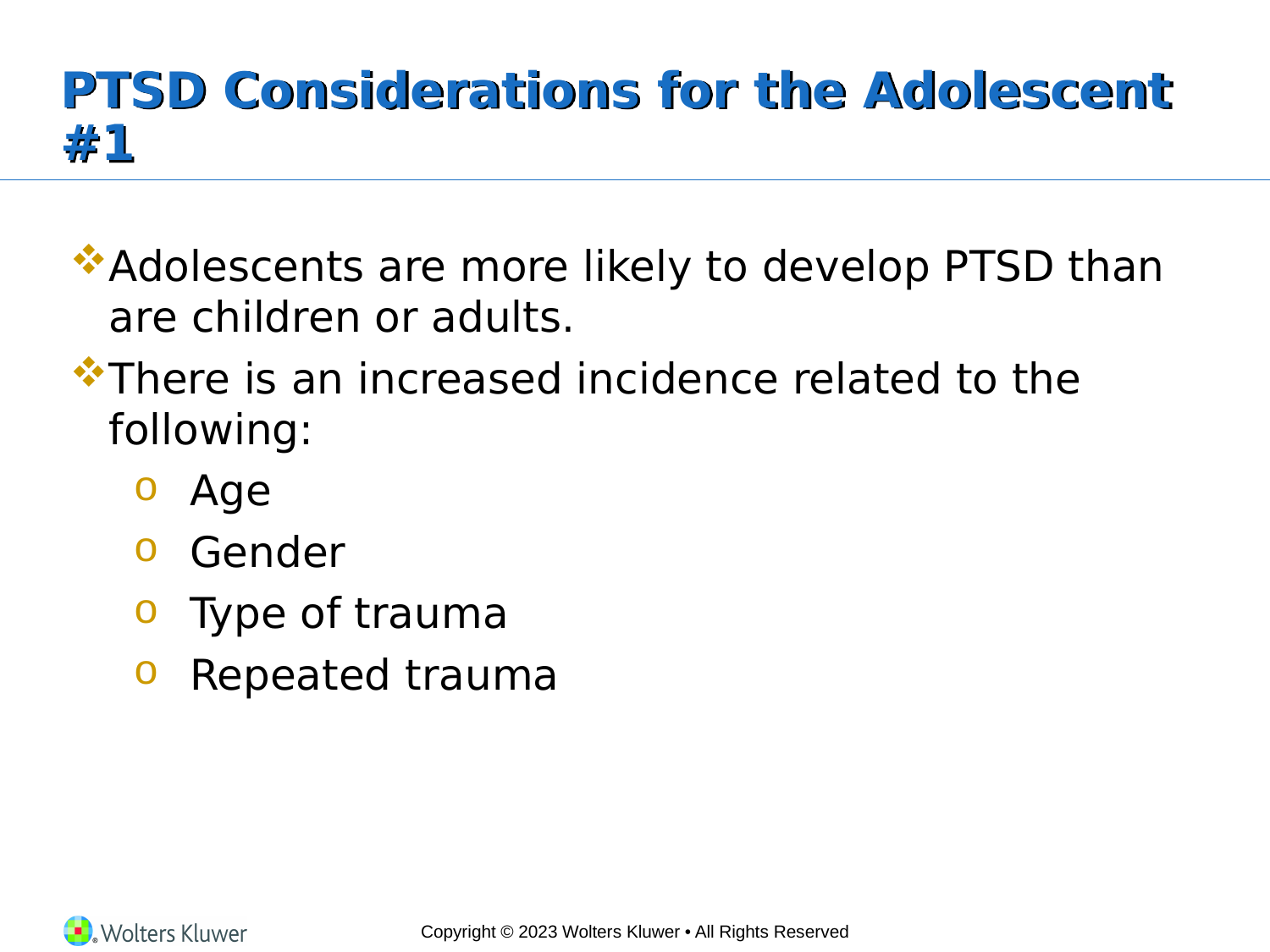

# PTSD Considerations for the Adolescent #1
Adolescents are more likely to develop PTSD than are children or adults.
There is an increased incidence related to the following:
Age
Gender
Type of trauma
Repeated trauma